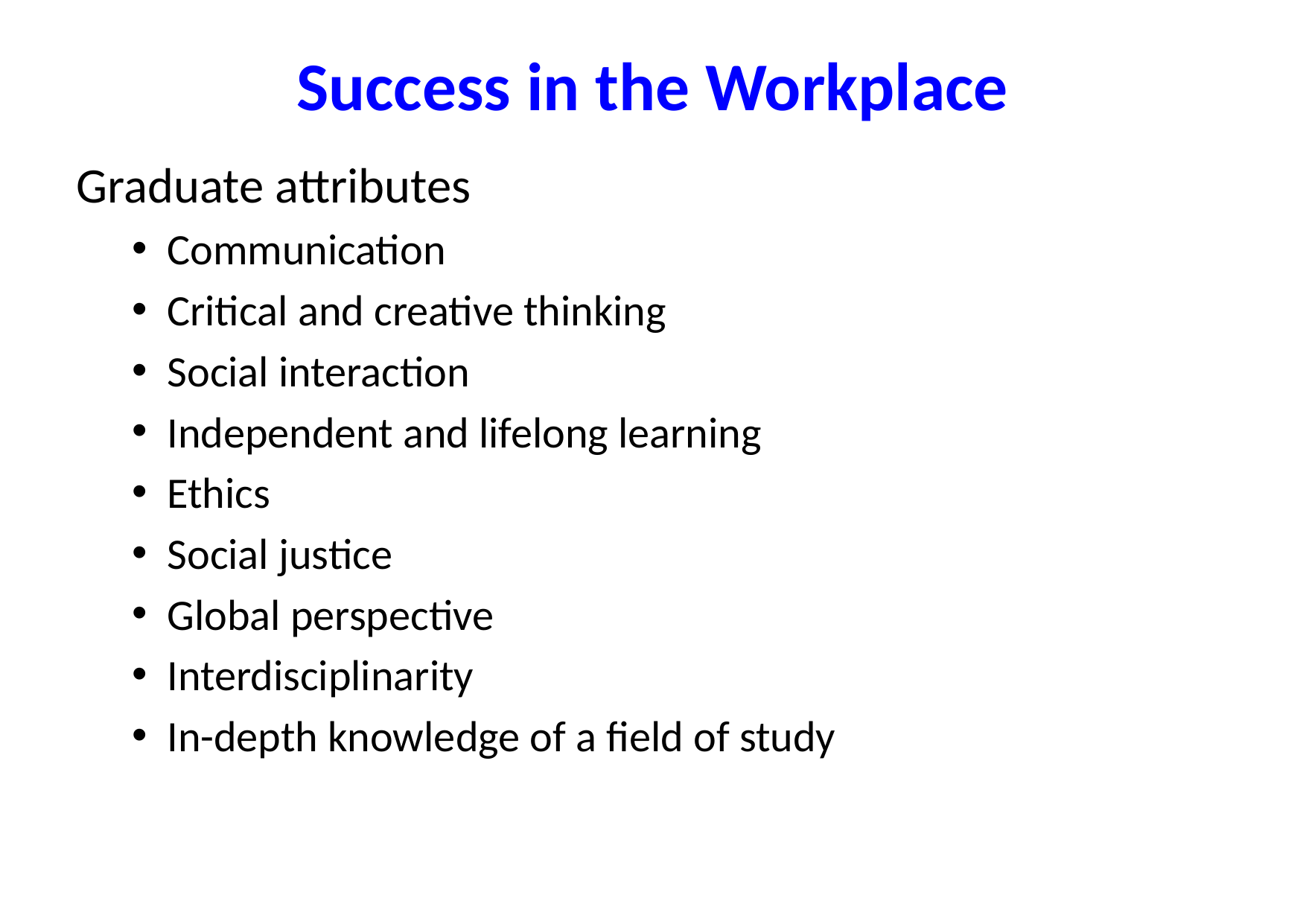

# Success in the Workplace
Graduate attributes
Communication
Critical and creative thinking
Social interaction
Independent and lifelong learning
Ethics
Social justice
Global perspective
Interdisciplinarity
In-depth knowledge of a field of study